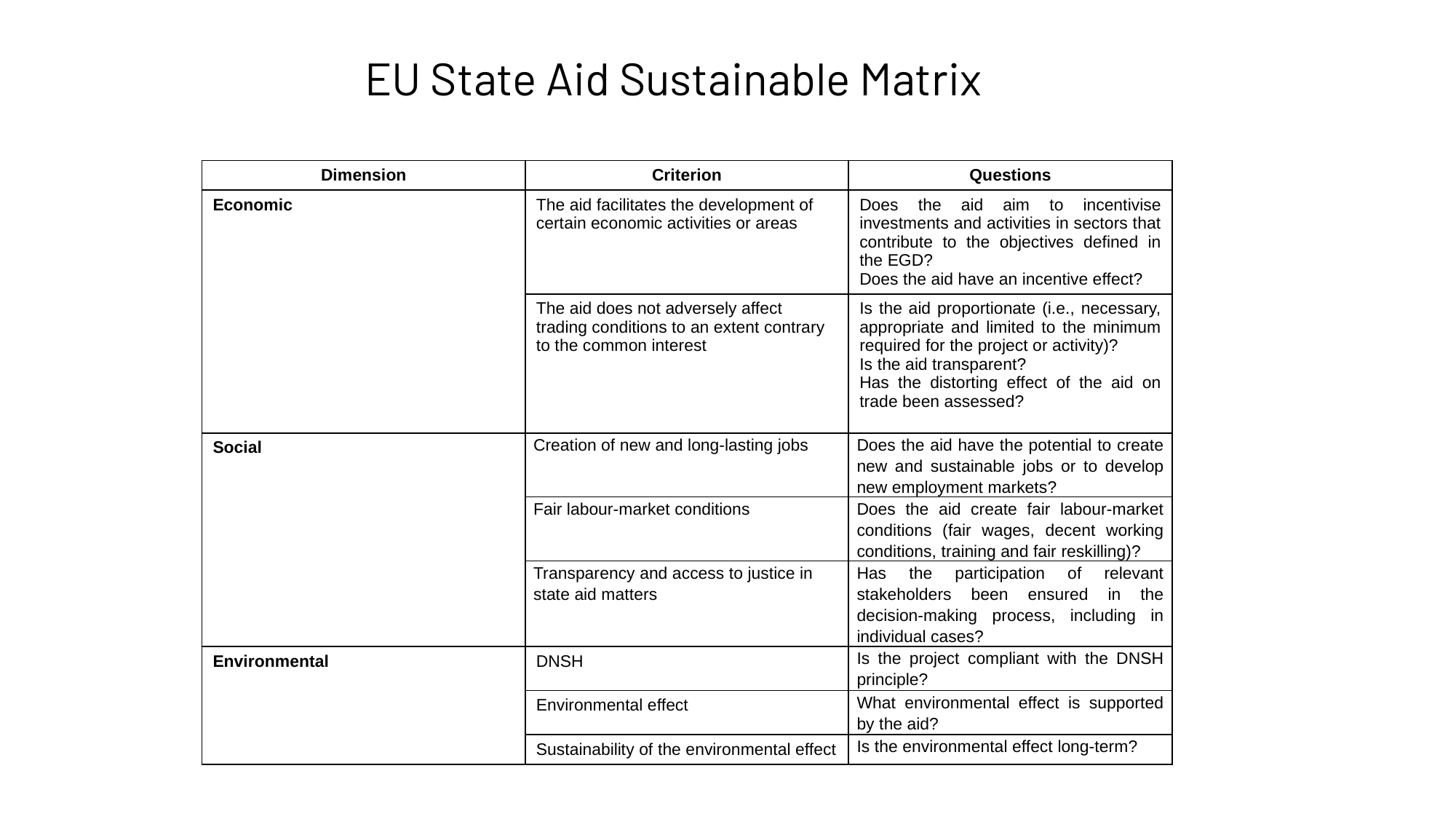

# EU State Aid Sustainable Matrix
| Dimension | Criterion | Questions |
| --- | --- | --- |
| Economic | The aid facilitates the development of certain economic activities or areas | Does the aid aim to incentivise investments and activities in sectors that contribute to the objectives defined in the EGD? Does the aid have an incentive effect? |
|  | The aid does not adversely affect trading conditions to an extent contrary to the common interest | Is the aid proportionate (i.e., necessary, appropriate and limited to the minimum required for the project or activity)? Is the aid transparent? Has the distorting effect of the aid on trade been assessed? |
| Social | Creation of new and long-lasting jobs | Does the aid have the potential to create new and sustainable jobs or to develop new employment markets? |
|  | Fair labour-market conditions | Does the aid create fair labour-market conditions (fair wages, decent working conditions, training and fair reskilling)? |
|  | Transparency and access to justice in state aid matters | Has the participation of relevant stakeholders been ensured in the decision-making process, including in individual cases? |
| Environmental | DNSH | Is the project compliant with the DNSH principle? |
|  | Environmental effect | What environmental effect is supported by the aid? |
|  | Sustainability of the environmental effect | Is the environmental effect long-term? |